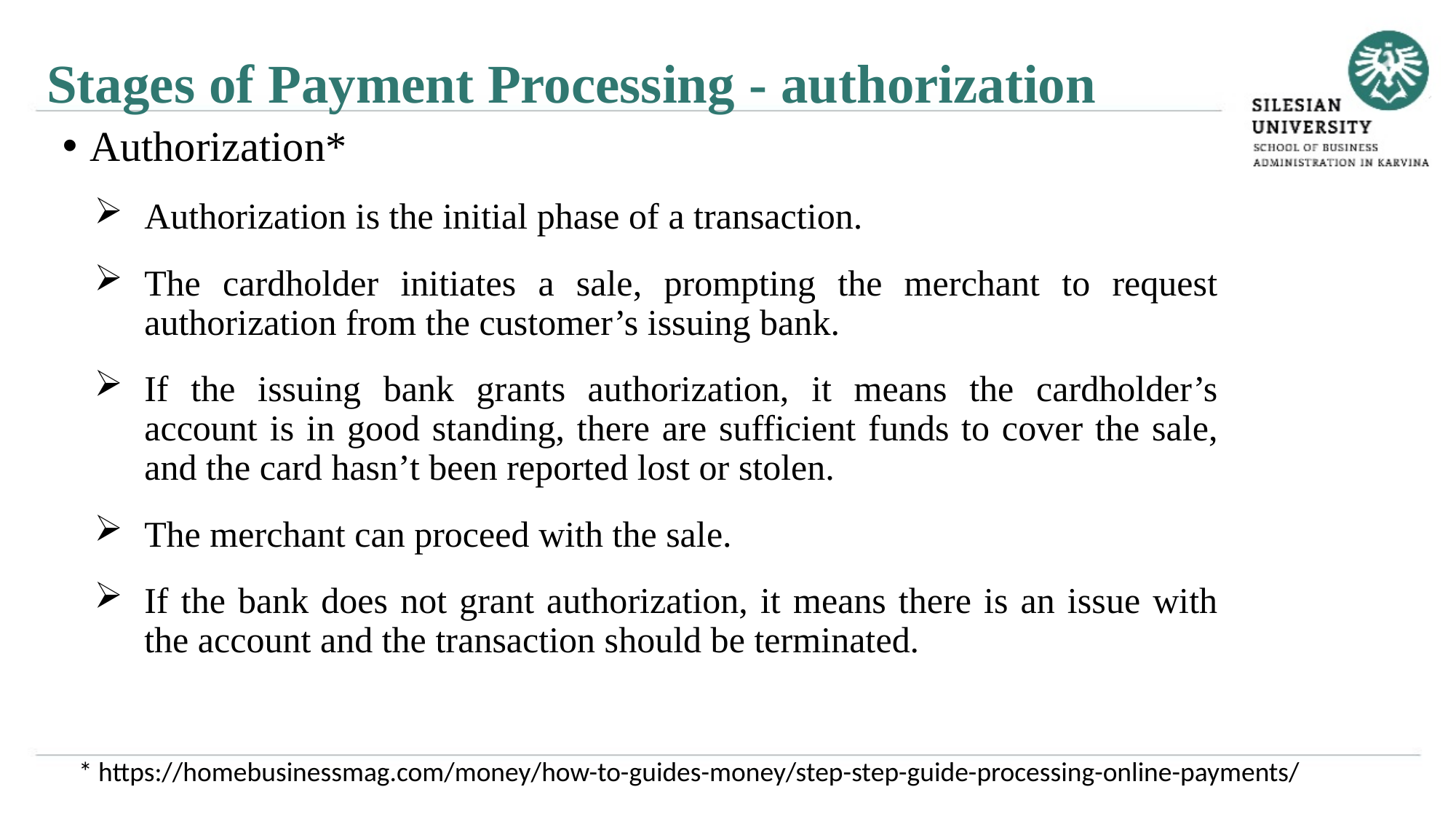

Stages of Payment Processing - authorization

Authorization*
Authorization is the initial phase of a transaction.
The cardholder initiates a sale, prompting the merchant to request authorization from the customer’s issuing bank.
If the issuing bank grants authorization, it means the cardholder’s account is in good standing, there are sufficient funds to cover the sale, and the card hasn’t been reported lost or stolen.
The merchant can proceed with the sale.
If the bank does not grant authorization, it means there is an issue with the account and the transaction should be terminated.
* https://homebusinessmag.com/money/how-to-guides-money/step-step-guide-processing-online-payments/